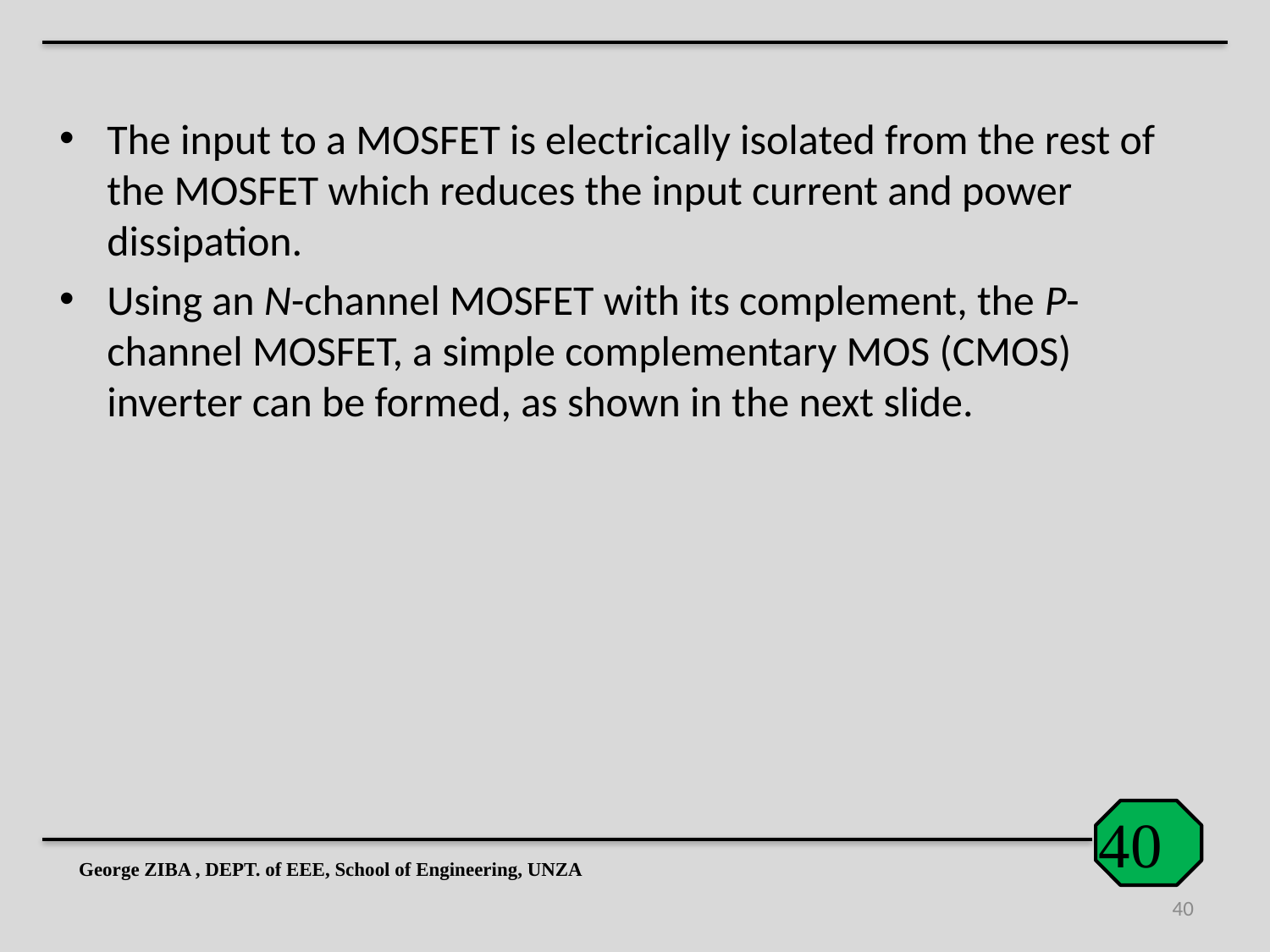

The input to a MOSFET is electrically isolated from the rest of the MOSFET which reduces the input current and power dissipation.
Using an N-channel MOSFET with its complement, the P-channel MOSFET, a simple complementary MOS (CMOS) inverter can be formed, as shown in the next slide.
George ZIBA , DEPT. of EEE, School of Engineering, UNZA

40
40